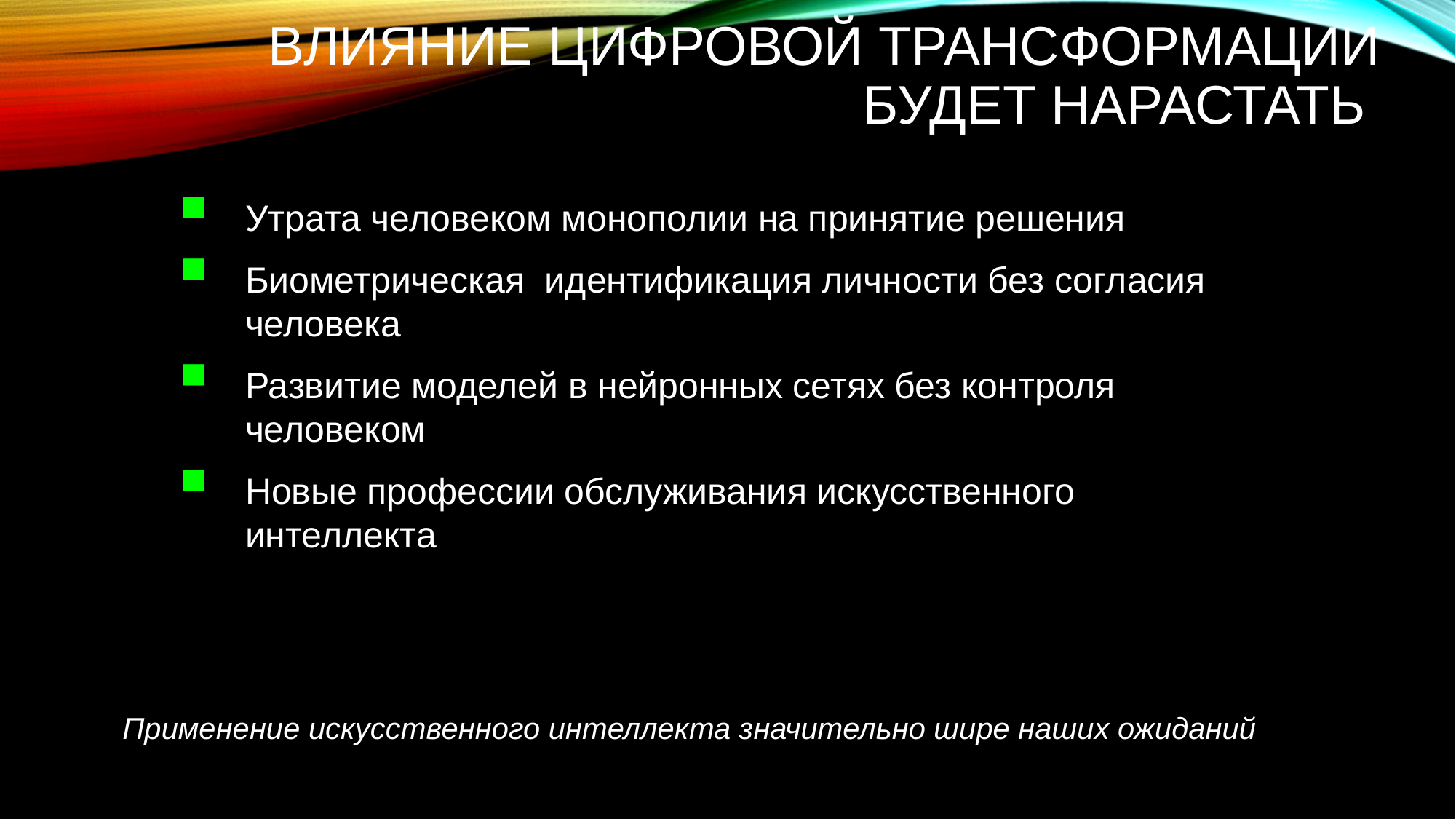

# Влияние цифровой трансформации будет нарастать
Утрата человеком монополии на принятие решения
Биометрическая  идентификация личности без согласия человека
Развитие моделей в нейронных сетях без контроля человеком
Новые профессии обслуживания искусственного интеллекта
Применение искусственного интеллекта значительно шире наших ожиданий